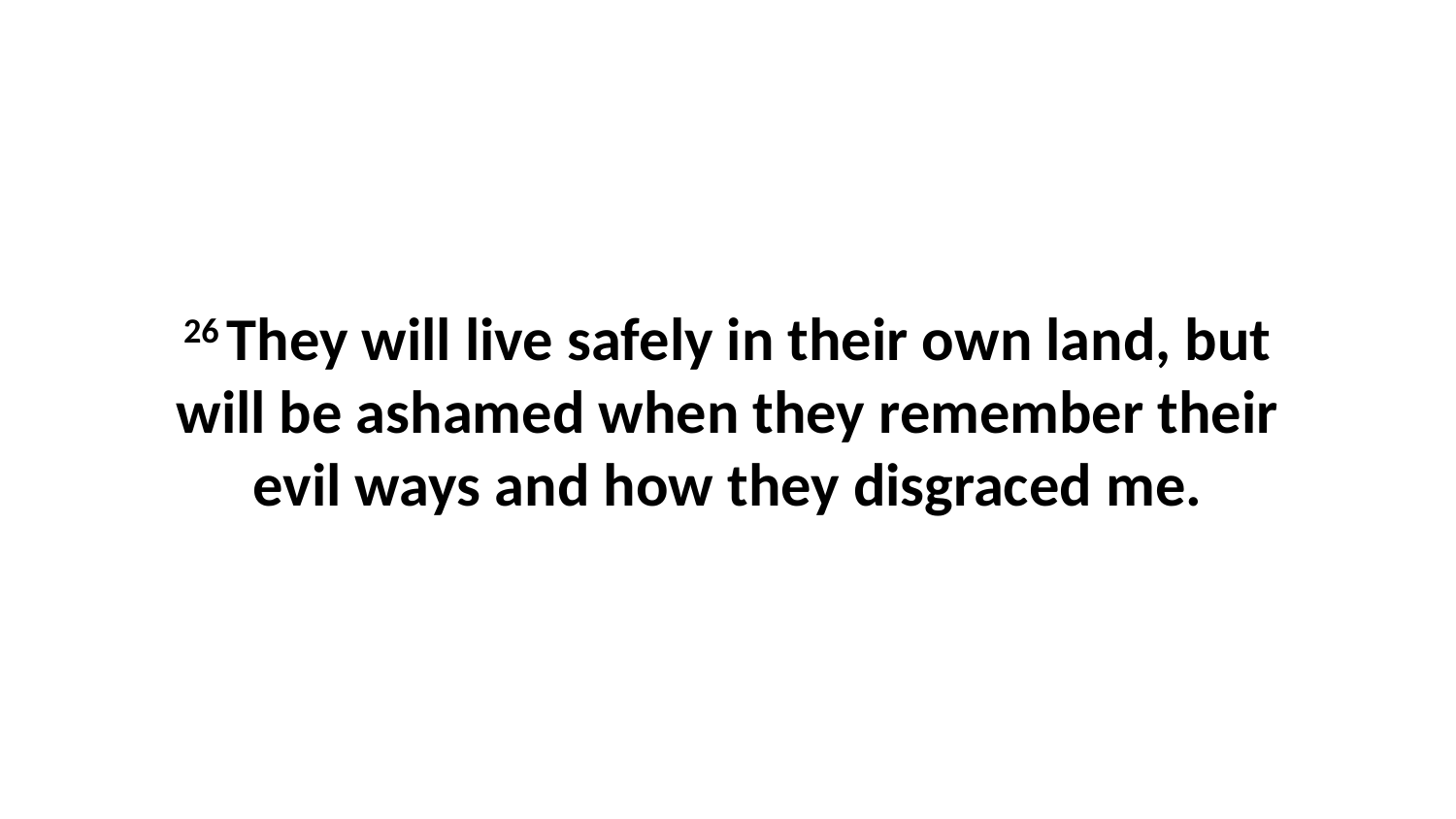

26 They will live safely in their own land, but will be ashamed when they remember their evil ways and how they disgraced me.